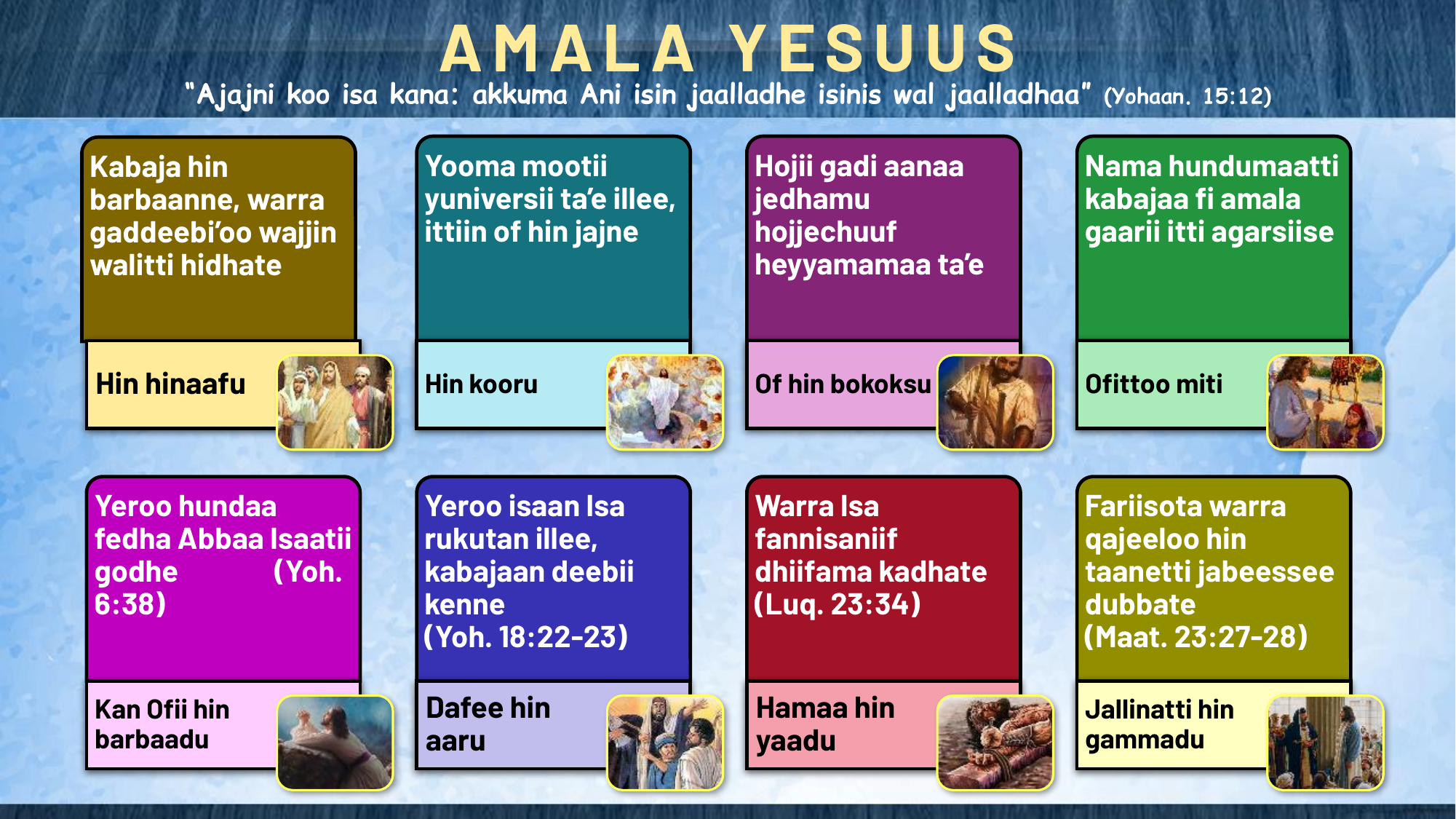

AMALA YESUUS
“Ajajni koo isa kana: akkuma Ani isin jaalladhe isinis wal jaalladhaa” (Yohaan. 15:12)
Kabaja hin barbaanne, warra gaddeebi’oo wajjin walitti hidhate
Hin hinaafu
Yooma mootii yuniversii ta’e illee, ittiin of hin jajne
Hin kooru
Hojii gadi aanaa jedhamu hojjechuuf heyyamamaa ta’e
Of hin bokoksu
Nama hundumaatti kabajaa fi amala gaarii itti agarsiise
Ofittoo miti
Yeroo hundaa fedha Abbaa Isaatii godhe                (Yoh. 6:38)
Kan Ofii hin barbaadu
Yeroo isaan Isa rukutan illee, kabajaan deebii kenne
(Yoh. 18:22-23)
Dafee hin aaru
Warra Isa fannisaniif dhiifama kadhate
(Luq. 23:34)
Hamaa hin yaadu
Fariisota warra qajeeloo hin taanetti jabeessee dubbate
(Maat. 23:27-28)
Jallinatti hin gammadu